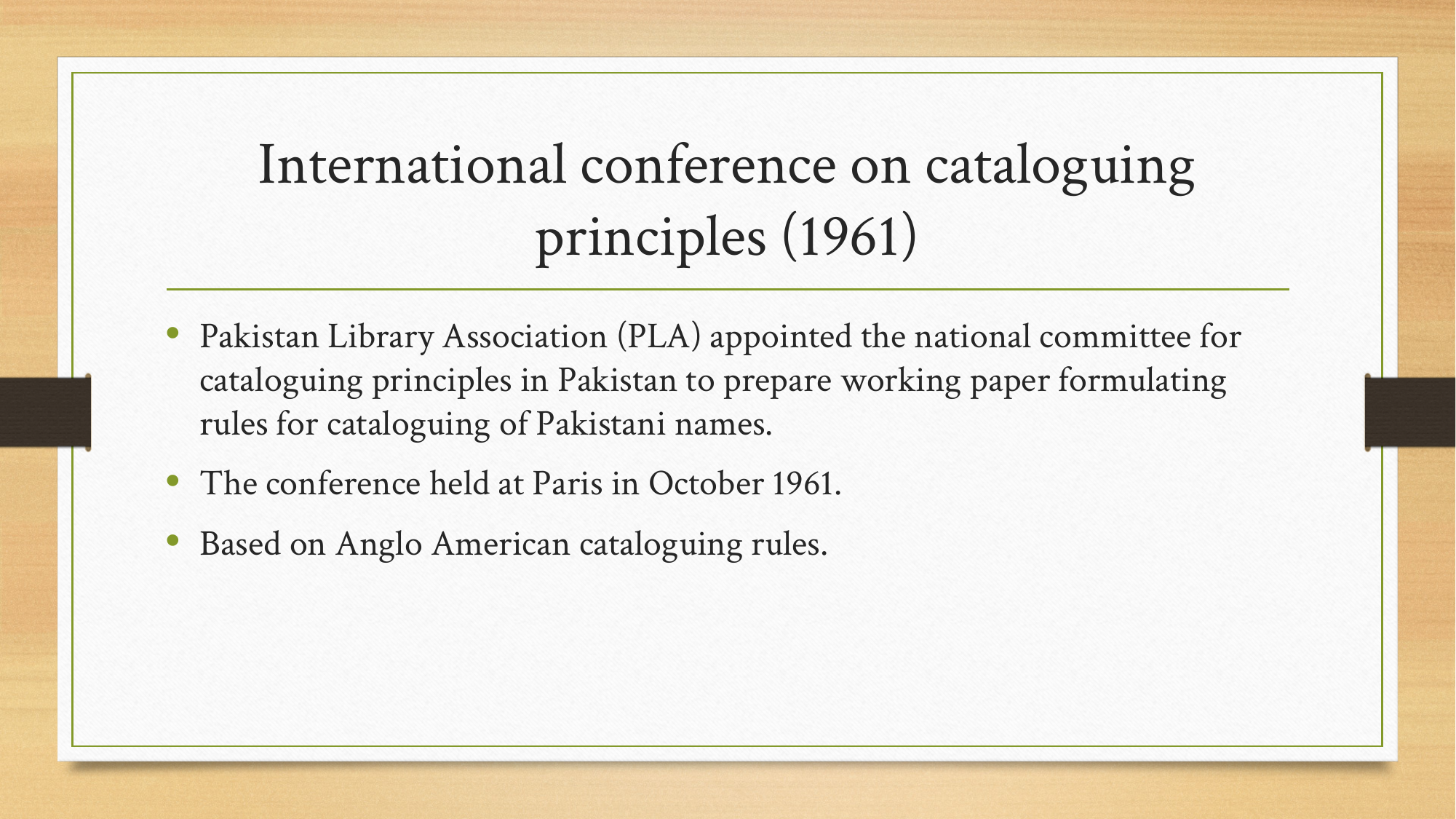

# International conference on cataloguing principles (1961)
Pakistan Library Association (PLA) appointed the national committee for cataloguing principles in Pakistan to prepare working paper formulating rules for cataloguing of Pakistani names.
The conference held at Paris in October 1961.
Based on Anglo American cataloguing rules.